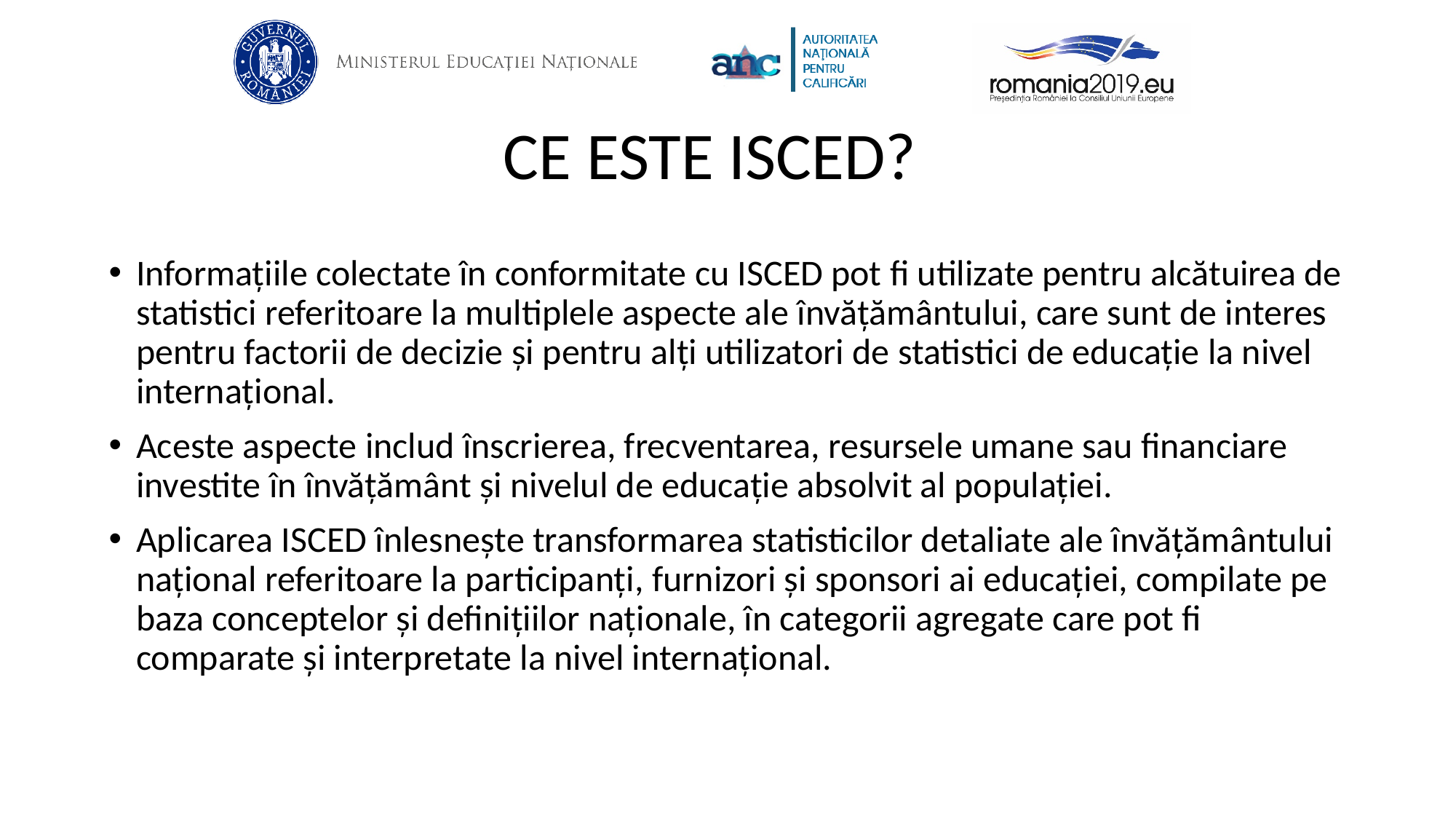

# CE ESTE ISCED?
Informaţiile colectate în conformitate cu ISCED pot fi utilizate pentru alcătuirea de statistici referitoare la multiplele aspecte ale învăţământului, care sunt de interes pentru factorii de decizie şi pentru alţi utilizatori de statistici de educaţie la nivel internaţional.
Aceste aspecte includ înscrierea, frecventarea, resursele umane sau financiare investite în învăţământ şi nivelul de educaţie absolvit al populaţiei.
Aplicarea ISCED înlesneşte transformarea statisticilor detaliate ale învăţământului naţional referitoare la participanţi, furnizori şi sponsori ai educaţiei, compilate pe baza conceptelor şi definiţiilor naţionale, în categorii agregate care pot fi comparate şi interpretate la nivel internaţional.